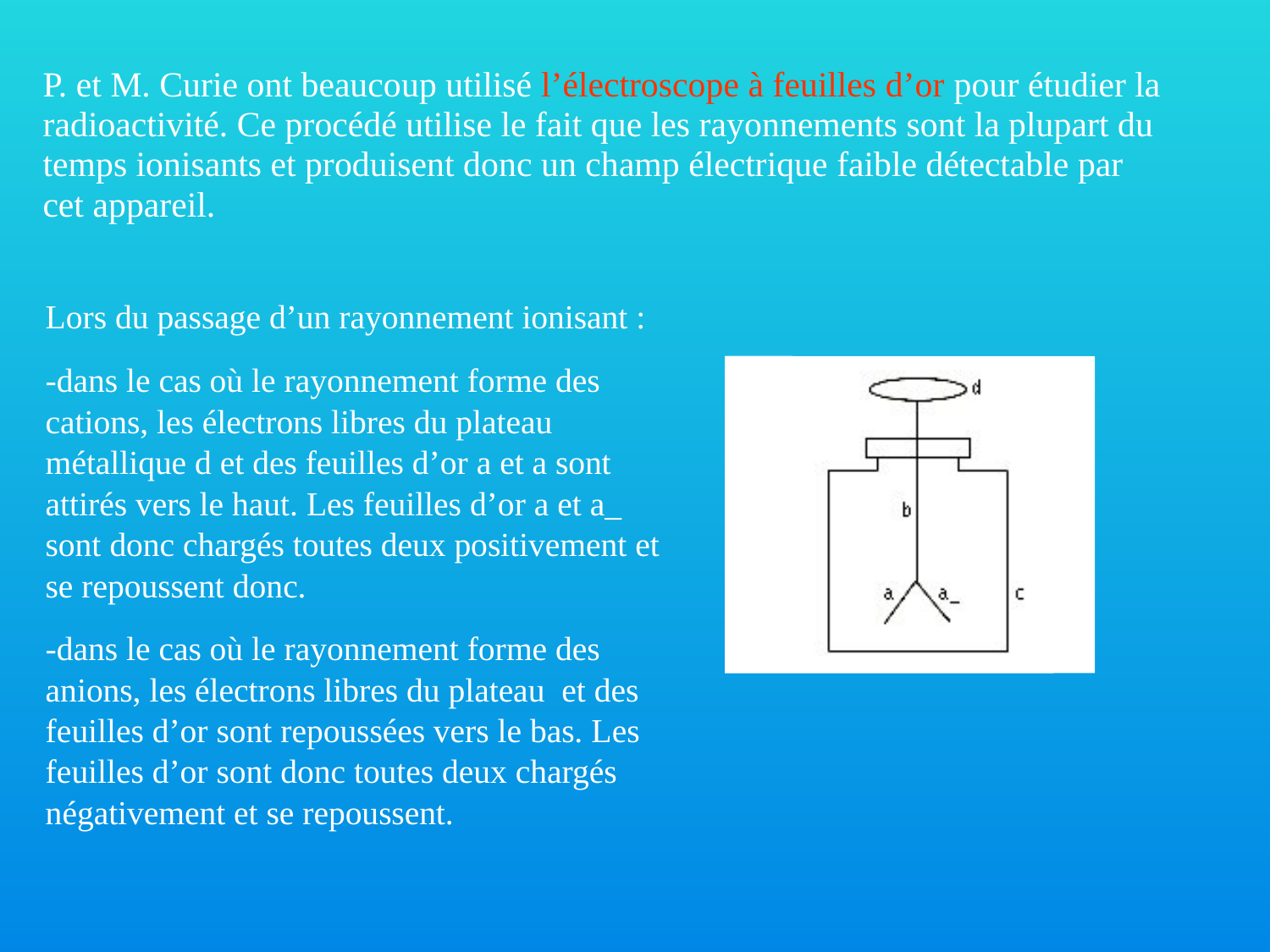

P. et M. Curie ont beaucoup utilisé l’électroscope à feuilles d’or pour étudier la radioactivité. Ce procédé utilise le fait que les rayonnements sont la plupart du temps ionisants et produisent donc un champ électrique faible détectable par cet appareil.
Lors du passage d’un rayonnement ionisant :
-dans le cas où le rayonnement forme des cations, les électrons libres du plateau métallique d et des feuilles d’or a et a sont attirés vers le haut. Les feuilles d’or a et a_ sont donc chargés toutes deux positivement et se repoussent donc.
-dans le cas où le rayonnement forme des anions, les électrons libres du plateau  et des feuilles d’or sont repoussées vers le bas. Les feuilles d’or sont donc toutes deux chargés négativement et se repoussent.